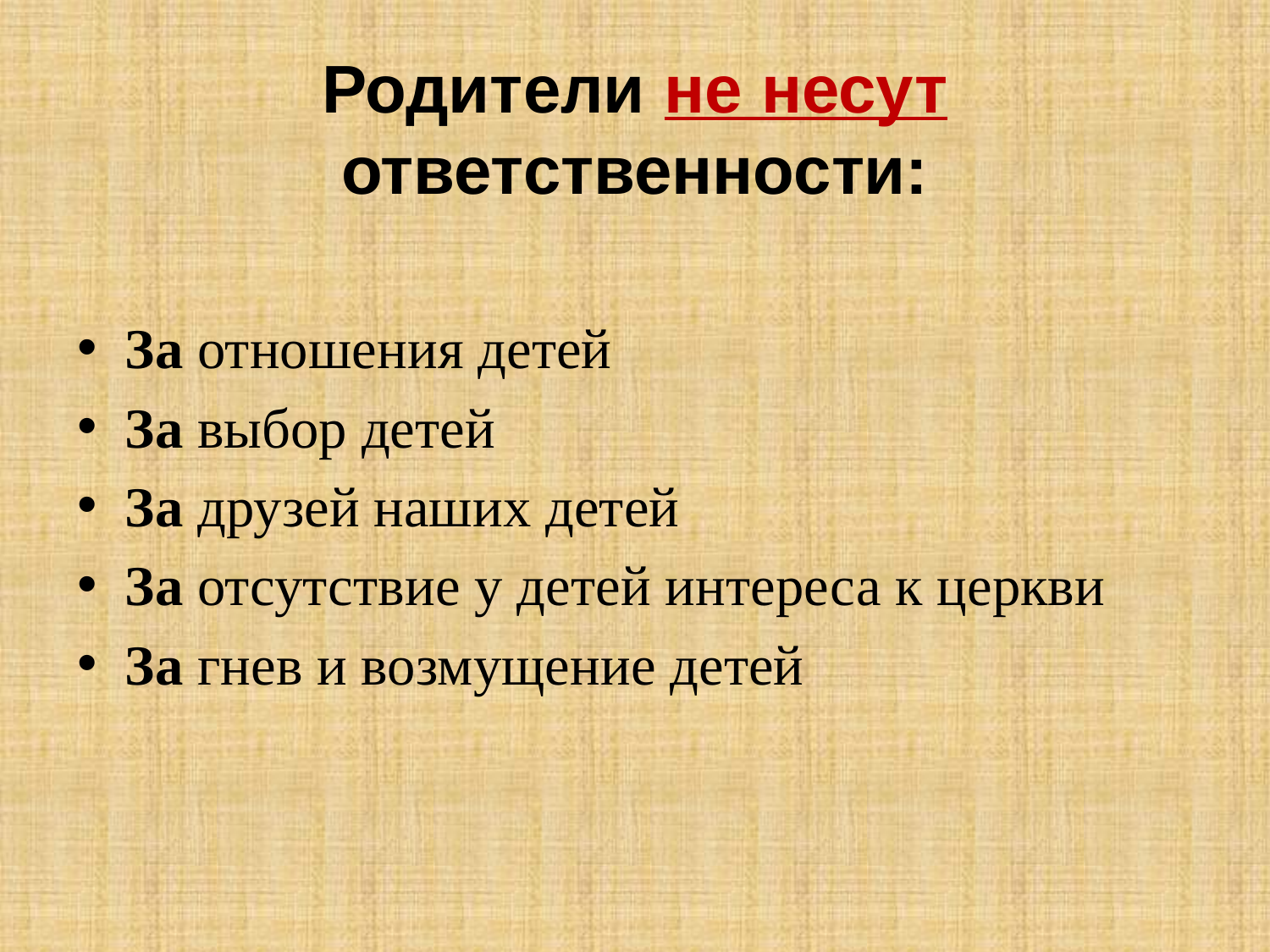

# Родители не несут ответственности:
За отношения детей
За выбор детей
За друзей наших детей
За отсутствие у детей интереса к церкви
За гнев и возмущение детей